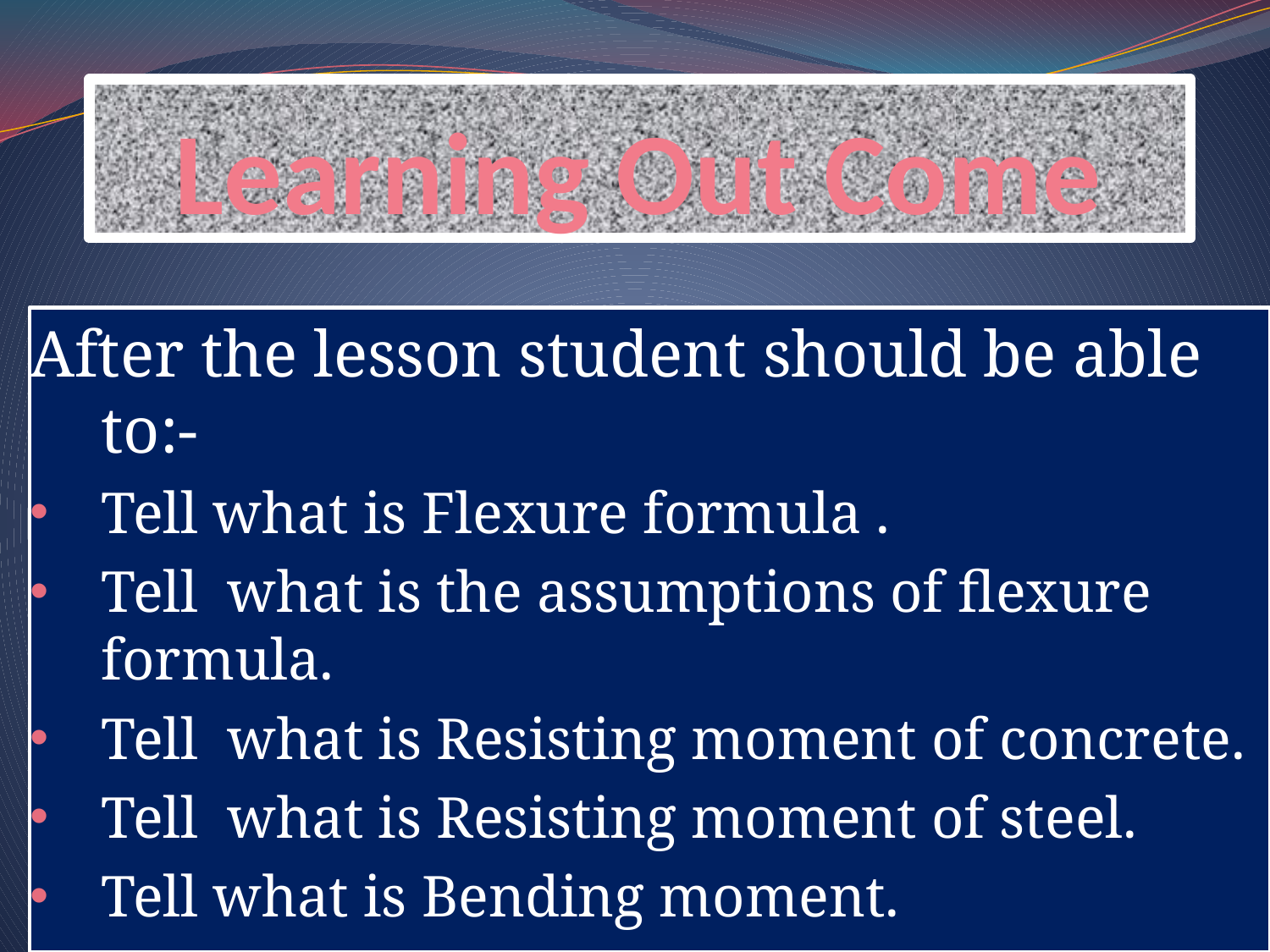

# Learning Out Come
After the lesson student should be able to:-
Tell what is Flexure formula .
Tell  what is the assumptions of flexure formula.
Tell  what is Resisting moment of concrete.
Tell  what is Resisting moment of steel.
Tell what is Bending moment.
Tell  what is moment.